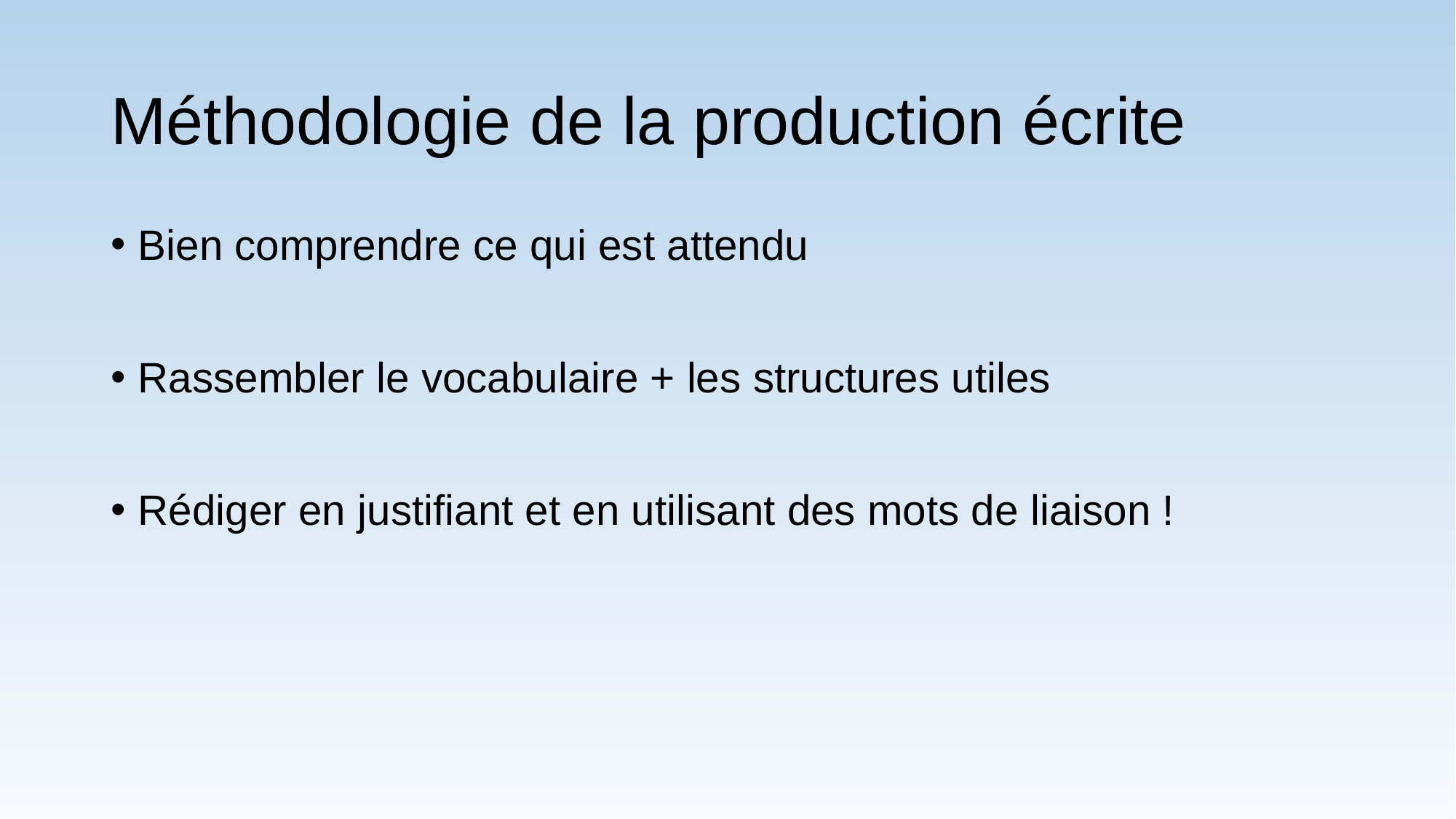

# Méthodologie de la production écrite
Bien comprendre ce qui est attendu
Rassembler le vocabulaire + les structures utiles
Rédiger en justifiant et en utilisant des mots de liaison !